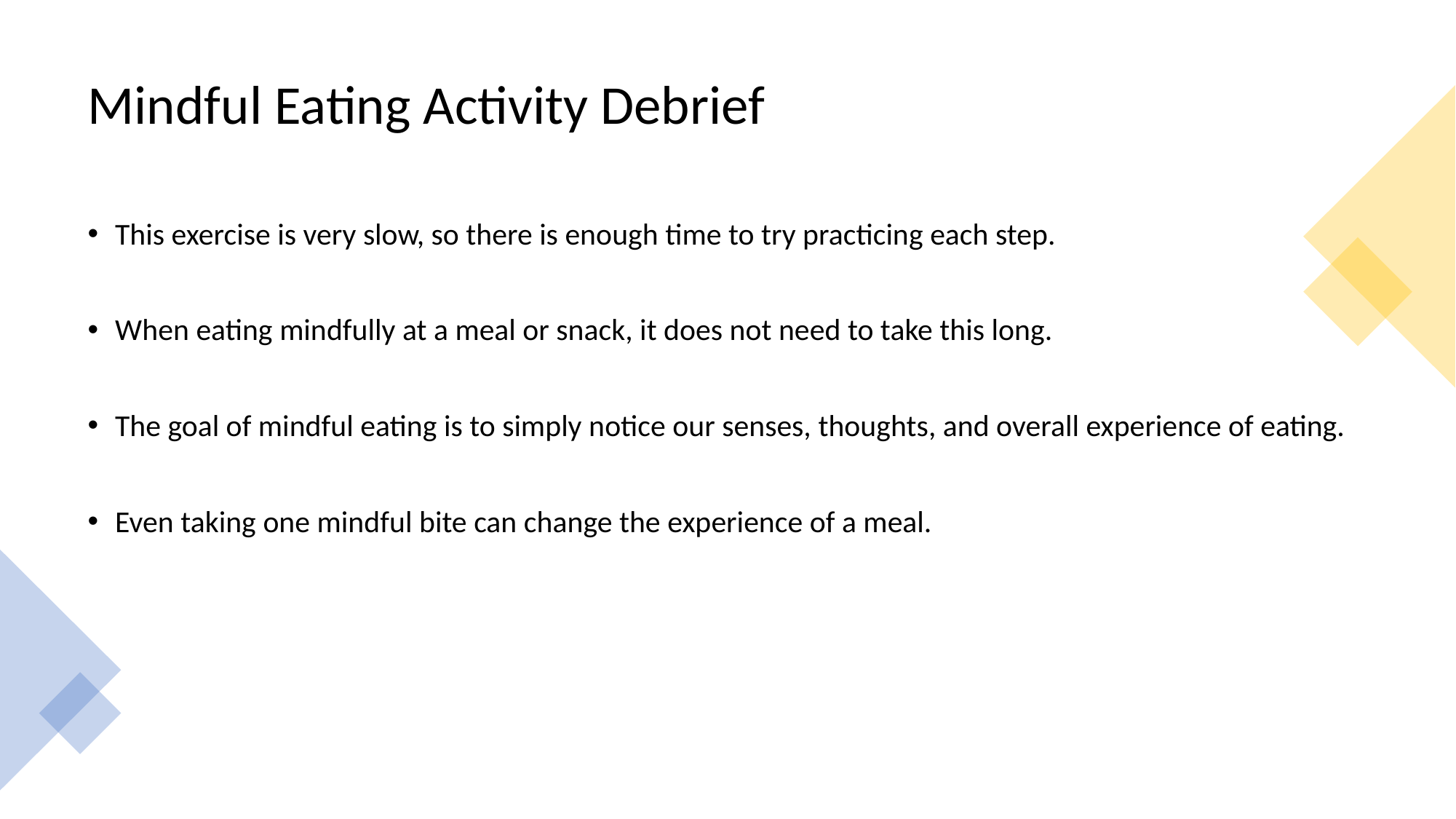

# Mindful Eating Activity Debrief

This exercise is very slow, so there is enough time to try practicing each step.

When eating mindfully at a meal or snack, it does not need to take this long.

The goal of mindful eating is to simply notice our senses, thoughts, and overall experience of eating.

Even taking one mindful bite can change the experience of a meal.